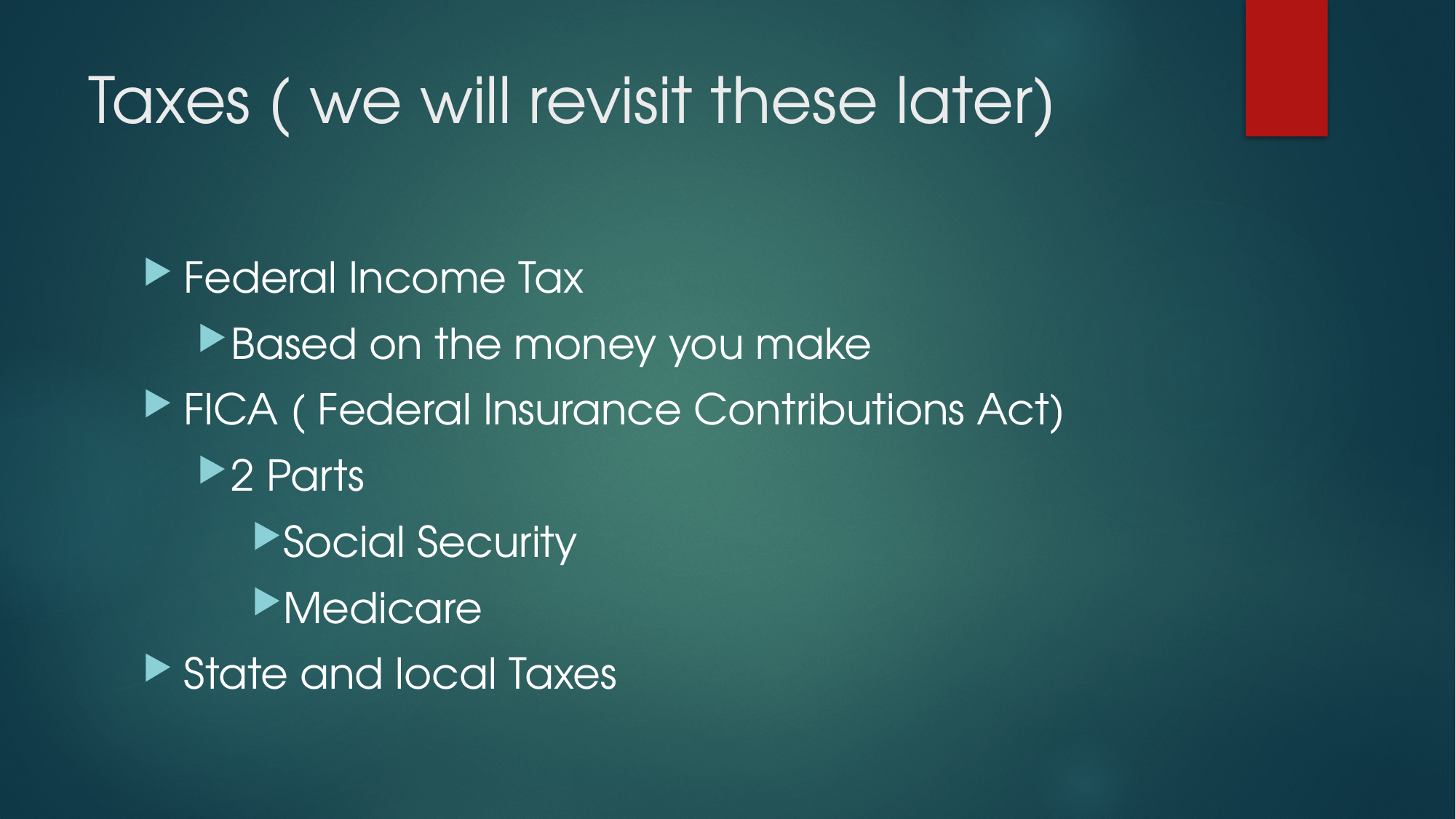

# Taxes ( we will revisit these later)
Federal Income Tax
Based on the money you make
FICA ( Federal Insurance Contributions Act)
2 Parts
Social Security
Medicare
State and local Taxes